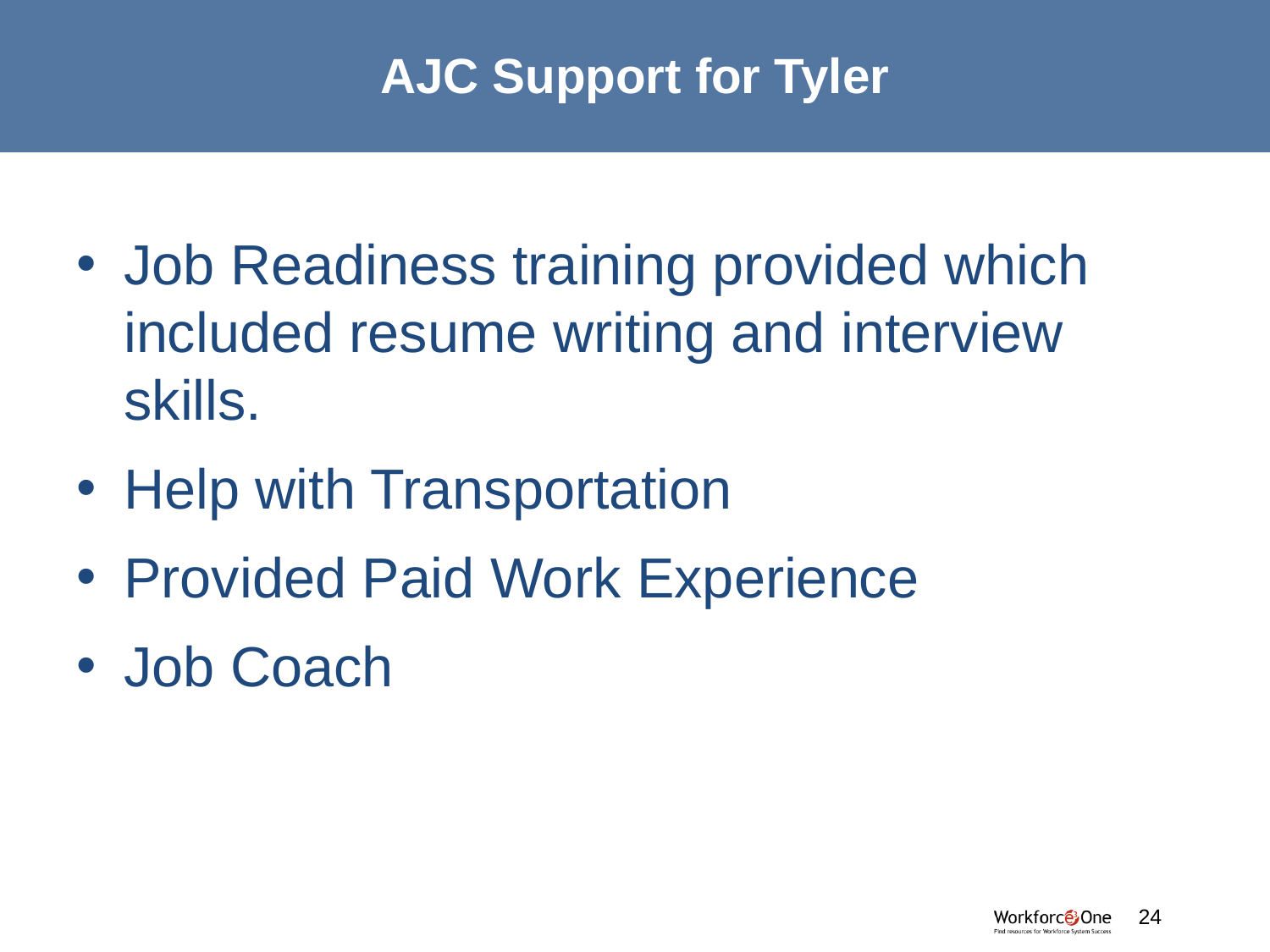

# AJC Support for Tyler
Job Readiness training provided which included resume writing and interview skills.
Help with Transportation
Provided Paid Work Experience
Job Coach
#
24